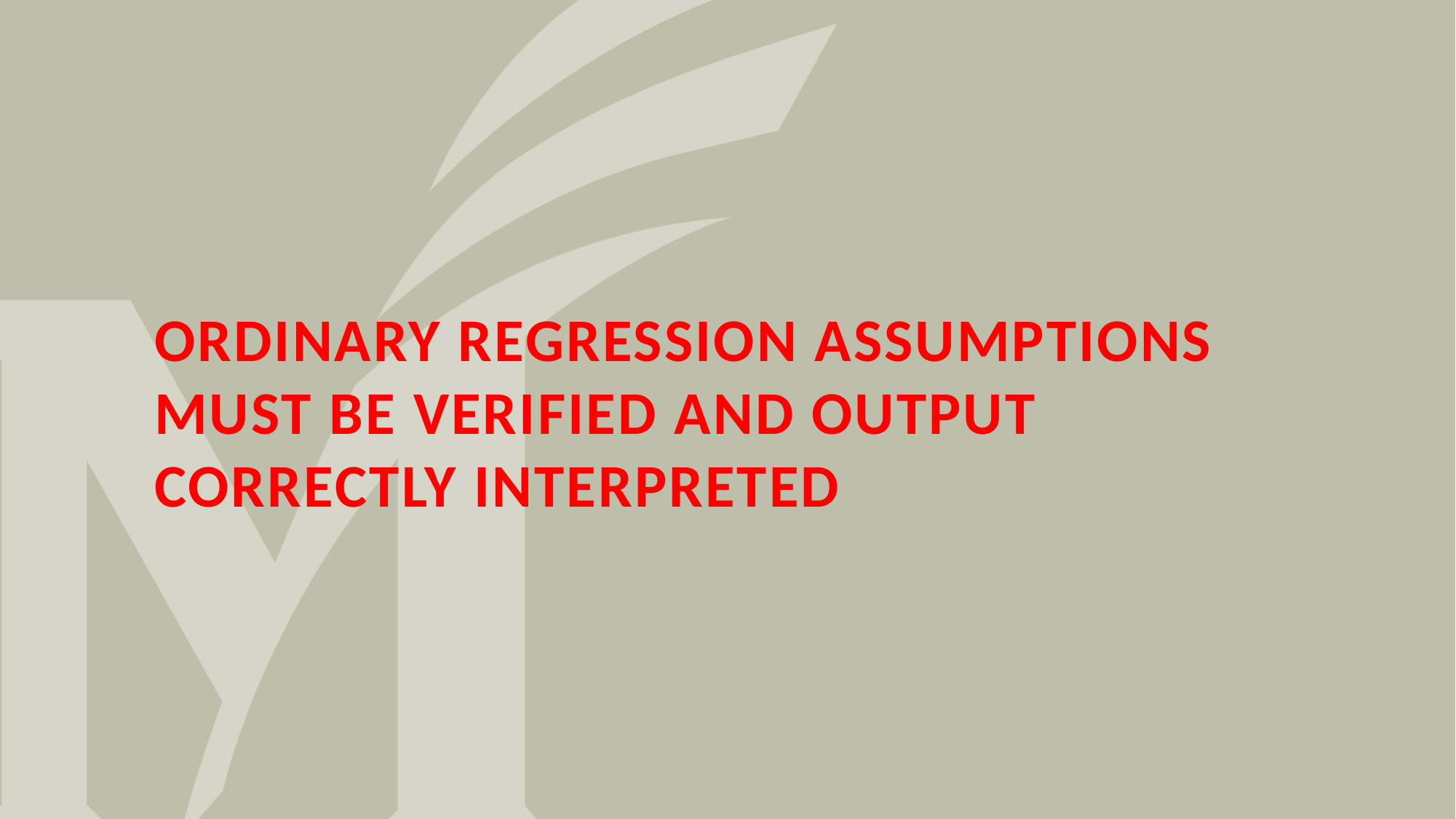

# Ordinary Regression assumptions must be verified and output correctly interpreted